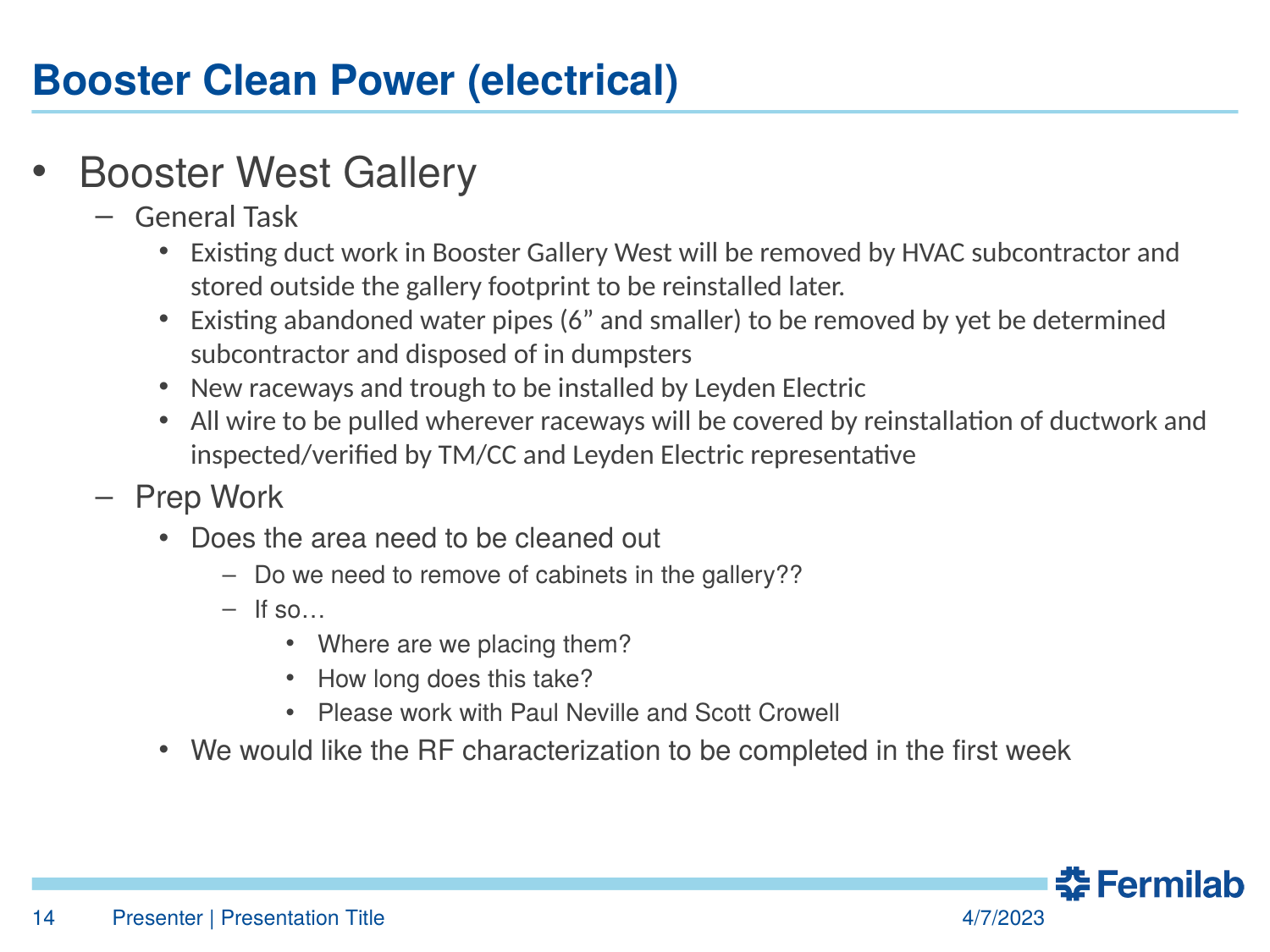

# Booster Clean Power (electrical)
Booster West Gallery
General Task
Existing duct work in Booster Gallery West will be removed by HVAC subcontractor and stored outside the gallery footprint to be reinstalled later.
Existing abandoned water pipes (6” and smaller) to be removed by yet be determined subcontractor and disposed of in dumpsters
New raceways and trough to be installed by Leyden Electric
All wire to be pulled wherever raceways will be covered by reinstallation of ductwork and inspected/verified by TM/CC and Leyden Electric representative
Prep Work
Does the area need to be cleaned out
Do we need to remove of cabinets in the gallery??
If so…
Where are we placing them?
How long does this take?
Please work with Paul Neville and Scott Crowell
We would like the RF characterization to be completed in the first week
14
Presenter | Presentation Title
4/7/2023